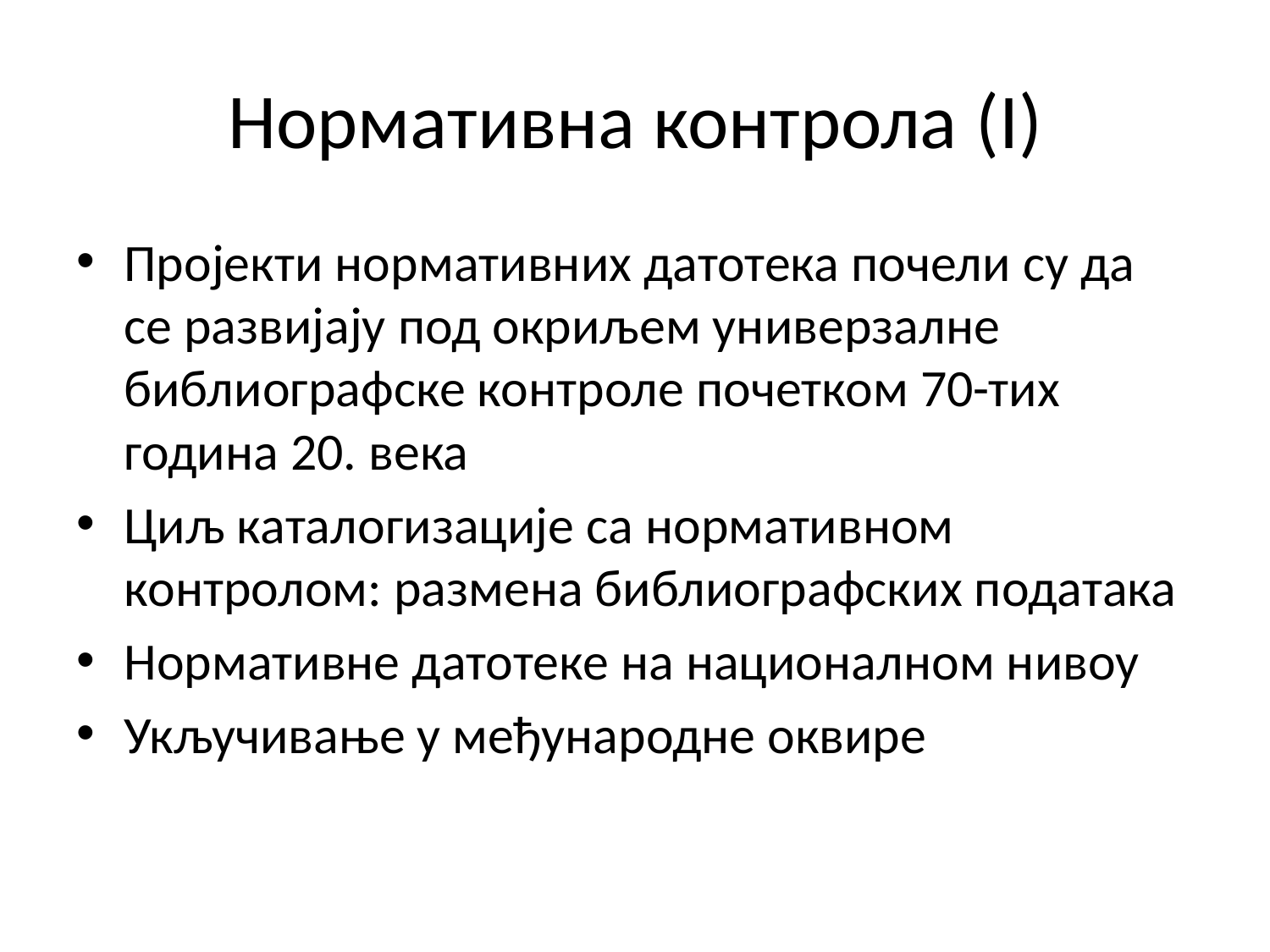

# Нормативна контрола (I)
Проjекти нормативних датотека почели су да се развиjаjу под окриљем универзалне библиографске контроле почетком 70-тих година 20. века
Циљ каталогизације са нормативном контролом: размена библиографских података
Нормативне датотеке на националном нивоу
Укључивање у међународне оквире